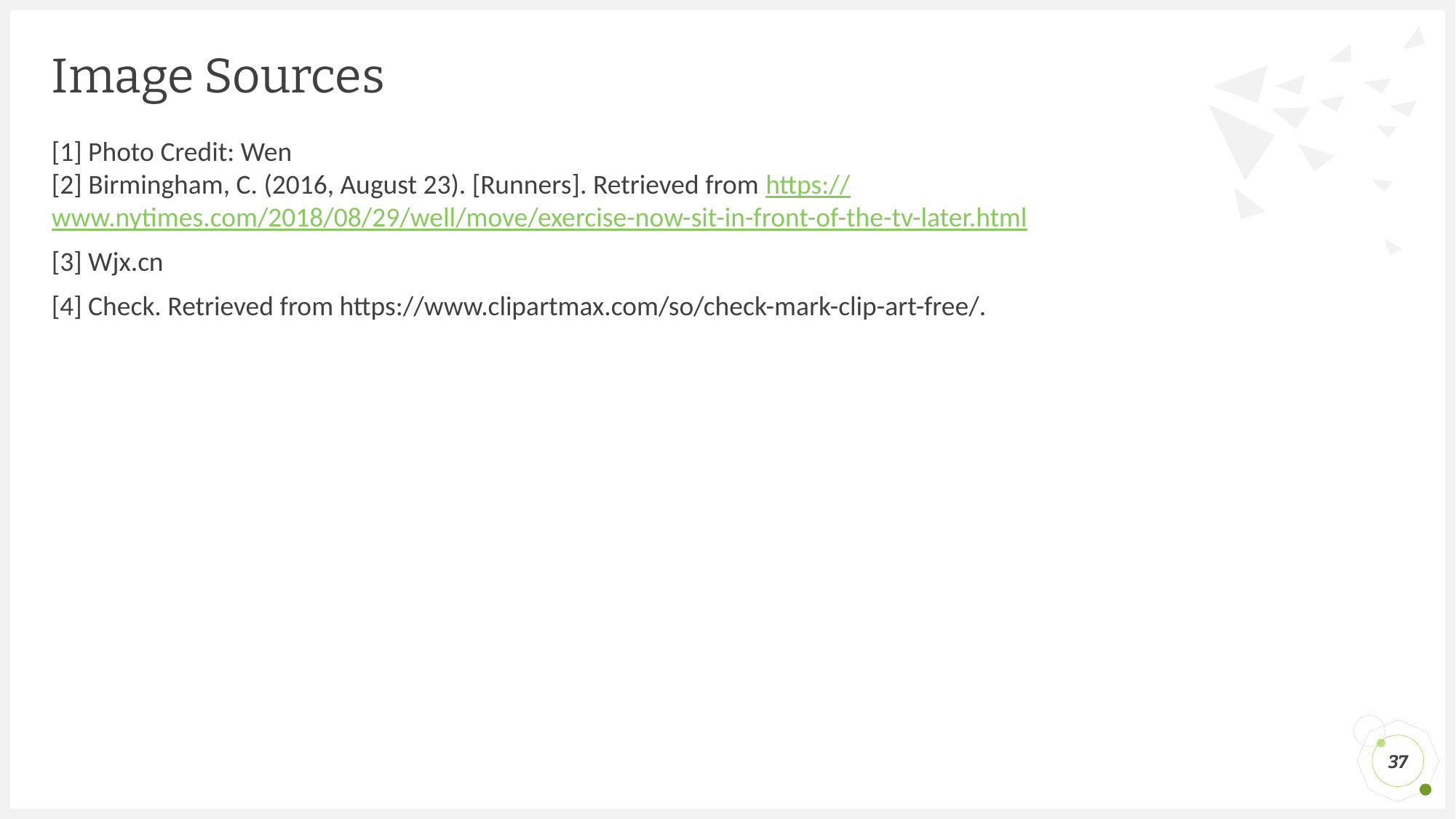

# Image Sources
[1] Photo Credit: Wen
[2] Birmingham, C. (2016, August 23). [Runners]. Retrieved from https://www.nytimes.com/2018/08/29/well/move/exercise-now-sit-in-front-of-the-tv-later.html
[3] Wjx.cn
[4] Check. Retrieved from https://www.clipartmax.com/so/check-mark-clip-art-free/.

37